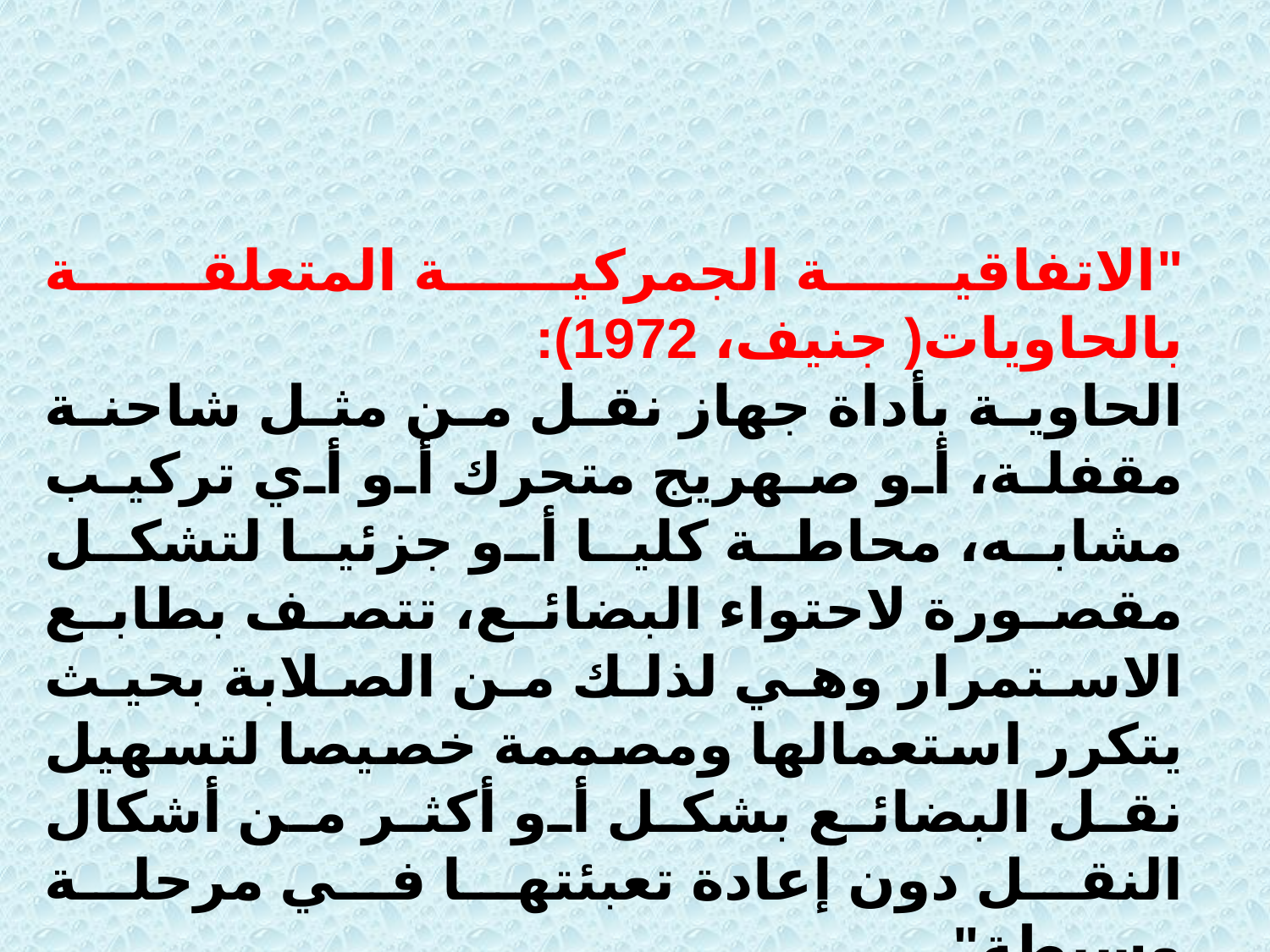

"الاتفاقية الجمركية المتعلقة بالحاويات( جنيف، 1972):
الحاوية بأداة جهاز نقل من مثل شاحنة مقفلة، أو صهريج متحرك أو أي تركيب مشابه، محاطة كليا أو جزئيا لتشكل مقصورة لاحتواء البضائع، تتصف بطابع الاستمرار وهي لذلك من الصلابة بحيث يتكرر استعمالها ومصممة خصيصا لتسهيل نقل البضائع بشكل أو أكثر من أشكال النقل دون إعادة تعبئتها في مرحلة وسيطة".